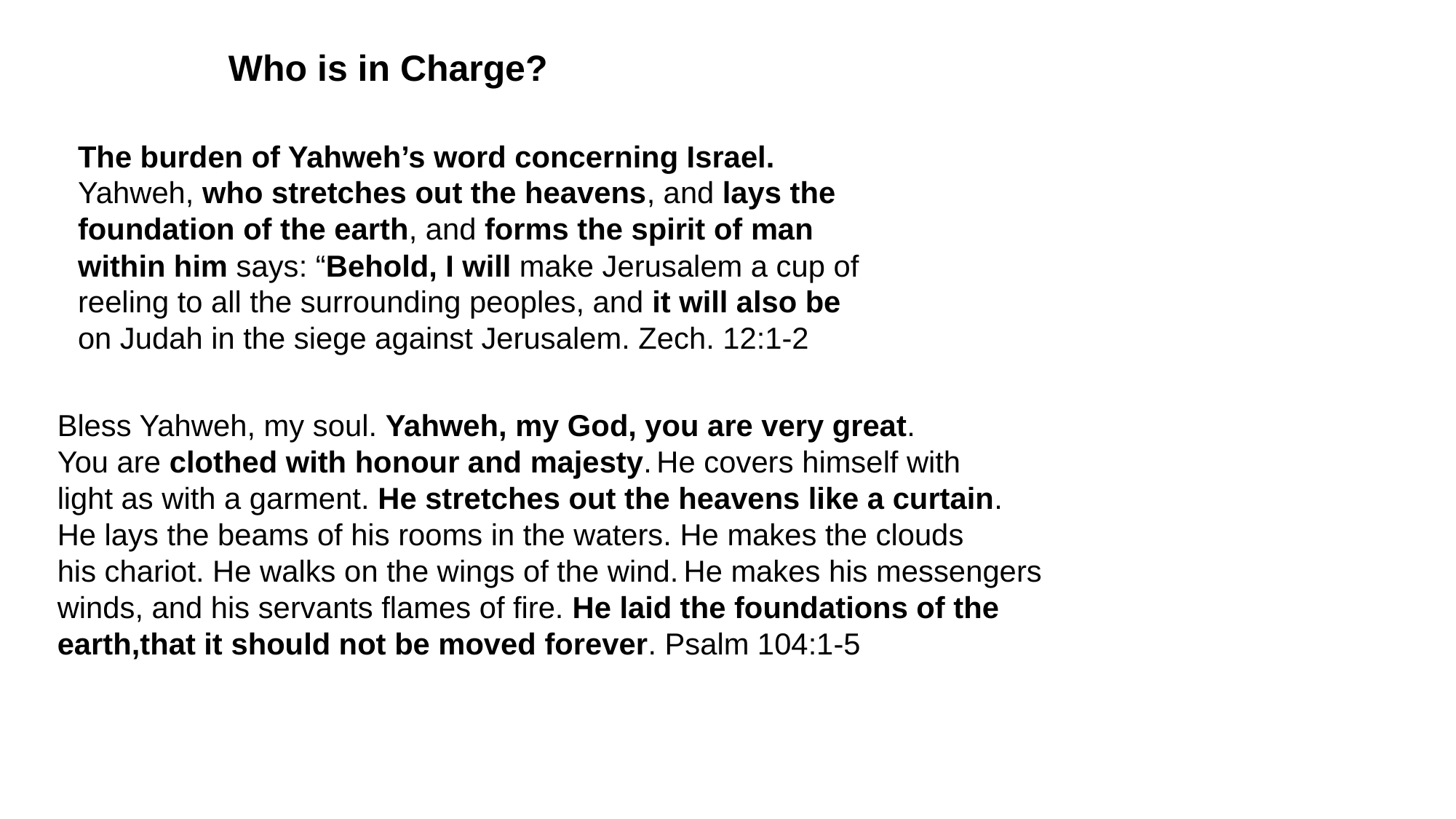

Who is in Charge?
The burden of Yahweh’s word concerning Israel. Yahweh, who stretches out the heavens, and lays the foundation of the earth, and forms the spirit of man within him says: “Behold, I will make Jerusalem a cup of reeling to all the surrounding peoples, and it will also be on Judah in the siege against Jerusalem. Zech. 12:1-2
Bless Yahweh, my soul. Yahweh, my God, you are very great.
You are clothed with honour and majesty. He covers himself with
light as with a garment. He stretches out the heavens like a curtain.
He lays the beams of his rooms in the waters. He makes the clouds
his chariot. He walks on the wings of the wind. He makes his messengers
winds, and his servants flames of fire. He laid the foundations of the earth,that it should not be moved forever. Psalm 104:1-5